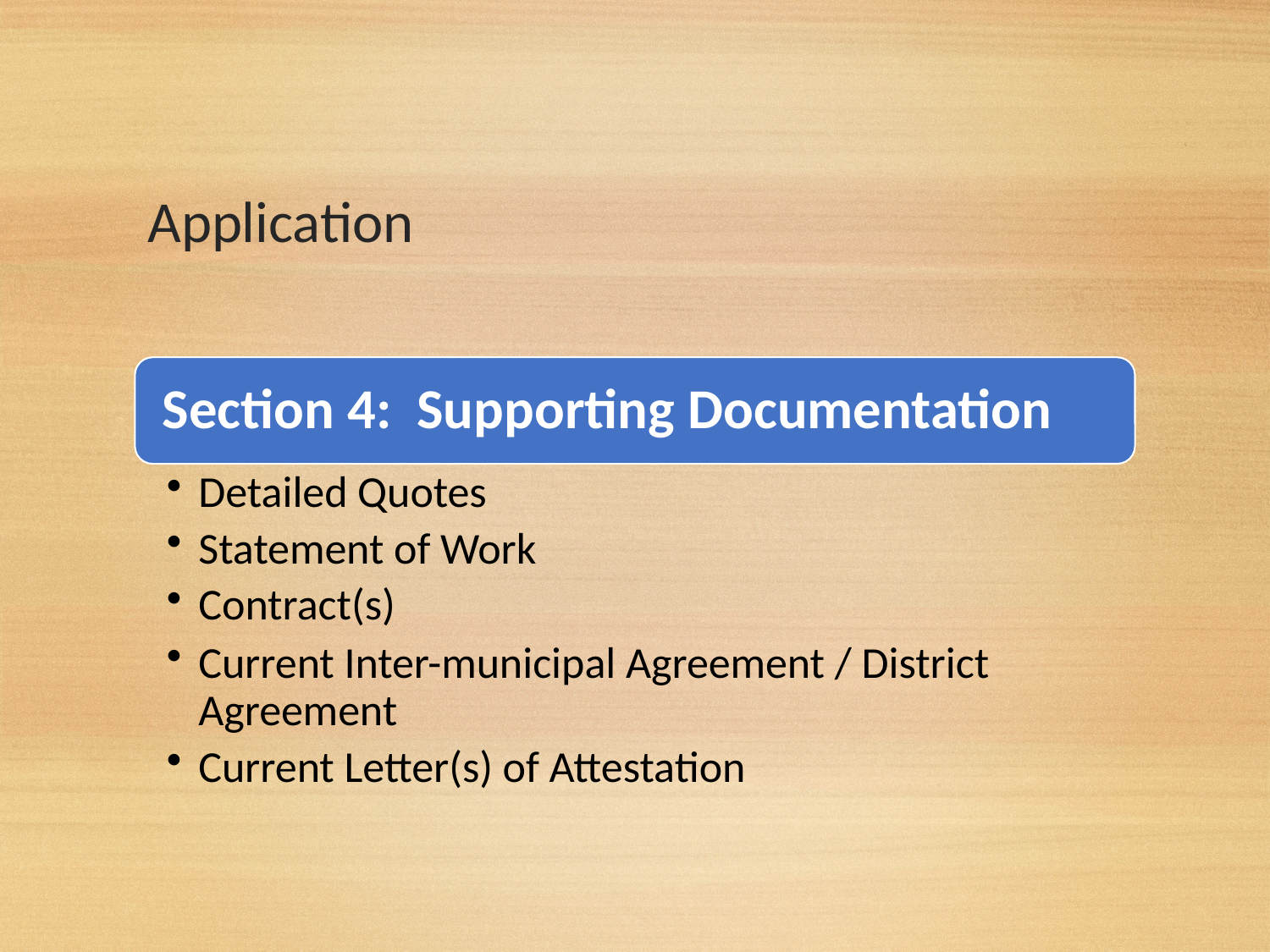

# Application
Section 4:  Supporting Documentation
Detailed Quotes
Statement of Work
Contract(s)
Current Inter-municipal Agreement / District Agreement
Current Letter(s) of Attestation